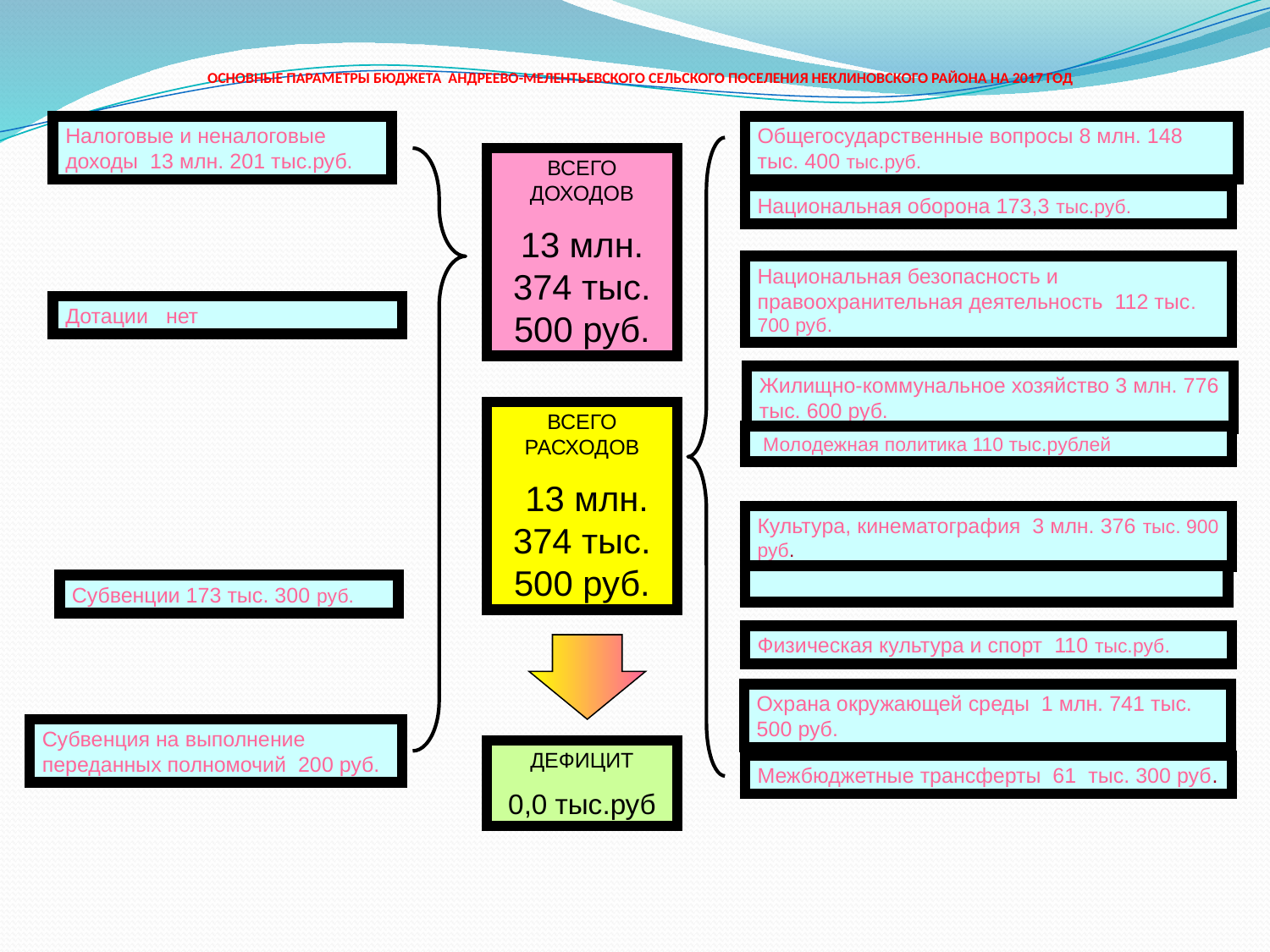

# ОСНОВНЫЕ ПАРАМЕТРЫ БЮДЖЕТА  АНДРЕЕВО-МЕЛЕНТЬЕВСКОГО СЕЛЬСКОГО ПОСЕЛЕНИЯ НЕКЛИНОВСКОГО РАЙОНА НА 2017 ГОД
Налоговые и неналоговые доходы  13 млн. 201 тыс.руб.
Общегосударственные вопросы 8 млн. 148 тыс. 400 тыс.руб.

ВСЕГО ДОХОДОВ
13 млн. 374 тыс. 500 руб.
Национальная оборона 173,3 тыс.руб.
Национальная безопасность и правоохранительная деятельность  112 тыс. 700 руб.
Дотации   нет
Жилищно-коммунальное хозяйство 3 млн. 776 тыс. 600 руб.
ВСЕГО РАСХОДОВ
 13 млн. 374 тыс. 500 руб.
 Молодежная политика 110 тыс.рублей
Культура, кинематография  3 млн. 376 тыс. 900 руб.

Субвенции 173 тыс. 300 руб.
Физическая культура и спорт  110 тыс.руб.

Охрана окружающей среды  1 млн. 741 тыс. 500 руб.
Субвенция на выполнение переданных полномочий  200 руб.
ДЕФИЦИТ
0,0 тыс.руб
Межбюджетные трансферты  61  тыс. 300 руб.